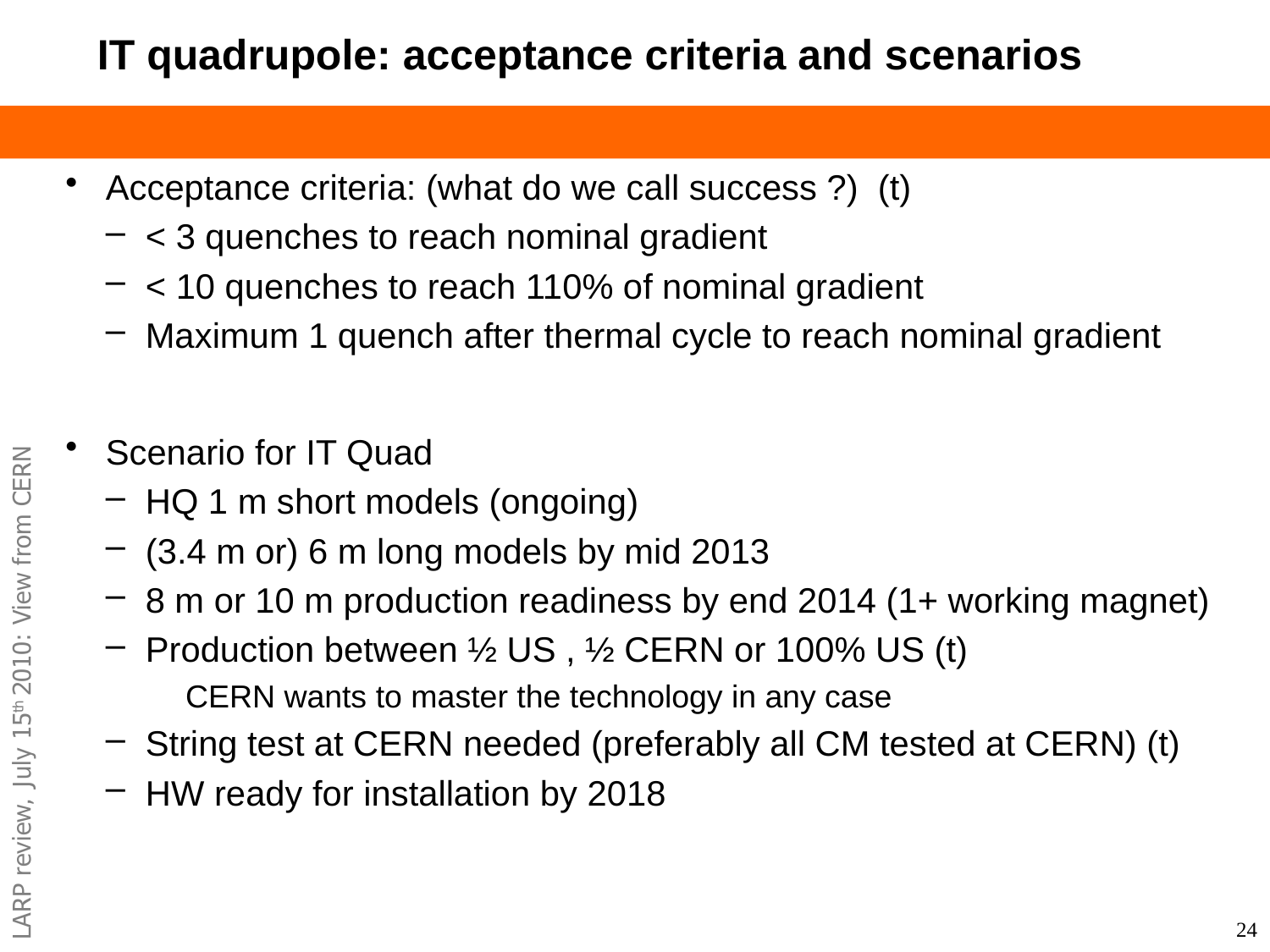

# IT quadrupole: acceptance criteria and scenarios
Acceptance criteria: (what do we call success ?)  (t)
< 3 quenches to reach nominal gradient
< 10 quenches to reach 110% of nominal gradient
Maximum 1 quench after thermal cycle to reach nominal gradient

Scenario for IT Quad
HQ 1 m short models (ongoing)
(3.4 m or) 6 m long models by mid 2013
8 m or 10 m production readiness by end 2014 (1+ working magnet)
Production between ½ US , ½ CERN or 100% US (t)
	CERN wants to master the technology in any case
String test at CERN needed (preferably all CM tested at CERN) (t)
HW ready for installation by 2018
24